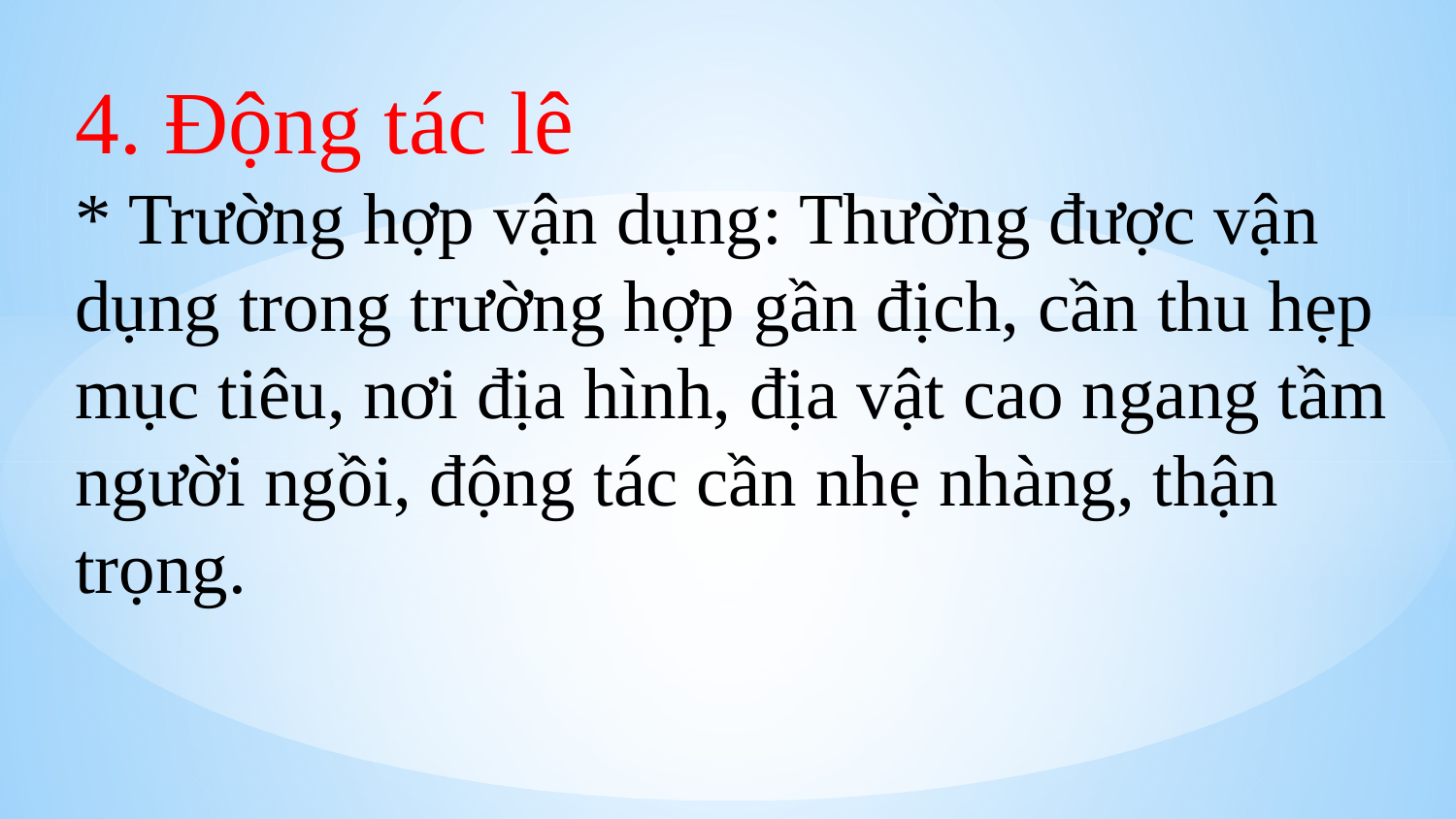

4. Động tác lê
* Trường hợp vận dụng: Thường được vận dụng trong trường hợp gần địch, cần thu hẹp mục tiêu, nơi địa hình, địa vật cao ngang tầm người ngồi, động tác cần nhẹ nhàng, thận trọng.